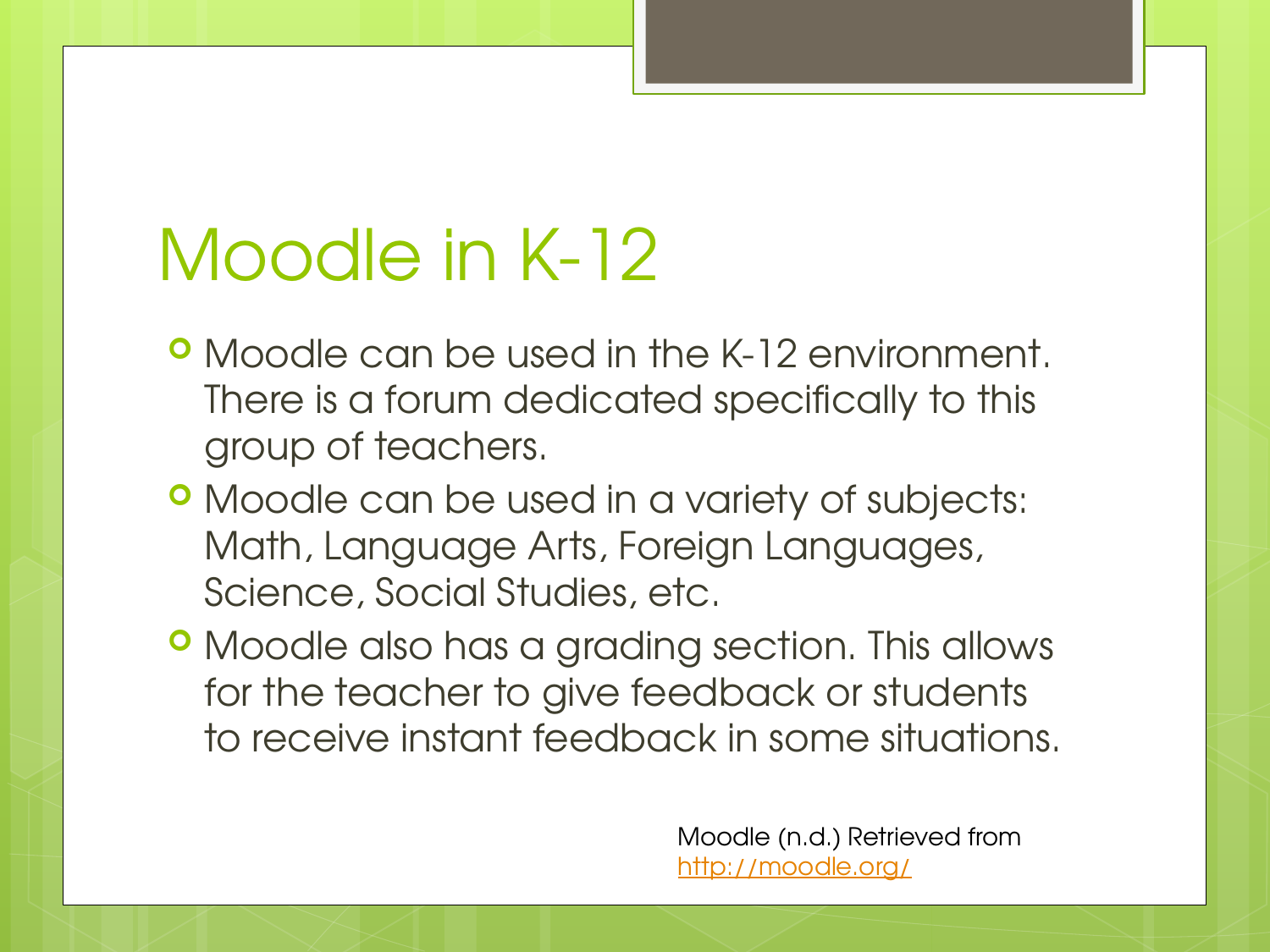

# Moodle in K-12
Moodle can be used in the K-12 environment. There is a forum dedicated specifically to this group of teachers.
Moodle can be used in a variety of subjects: Math, Language Arts, Foreign Languages, Science, Social Studies, etc.
Moodle also has a grading section. This allows for the teacher to give feedback or students to receive instant feedback in some situations.

Moodle (n.d.) Retrieved from http://moodle.org/